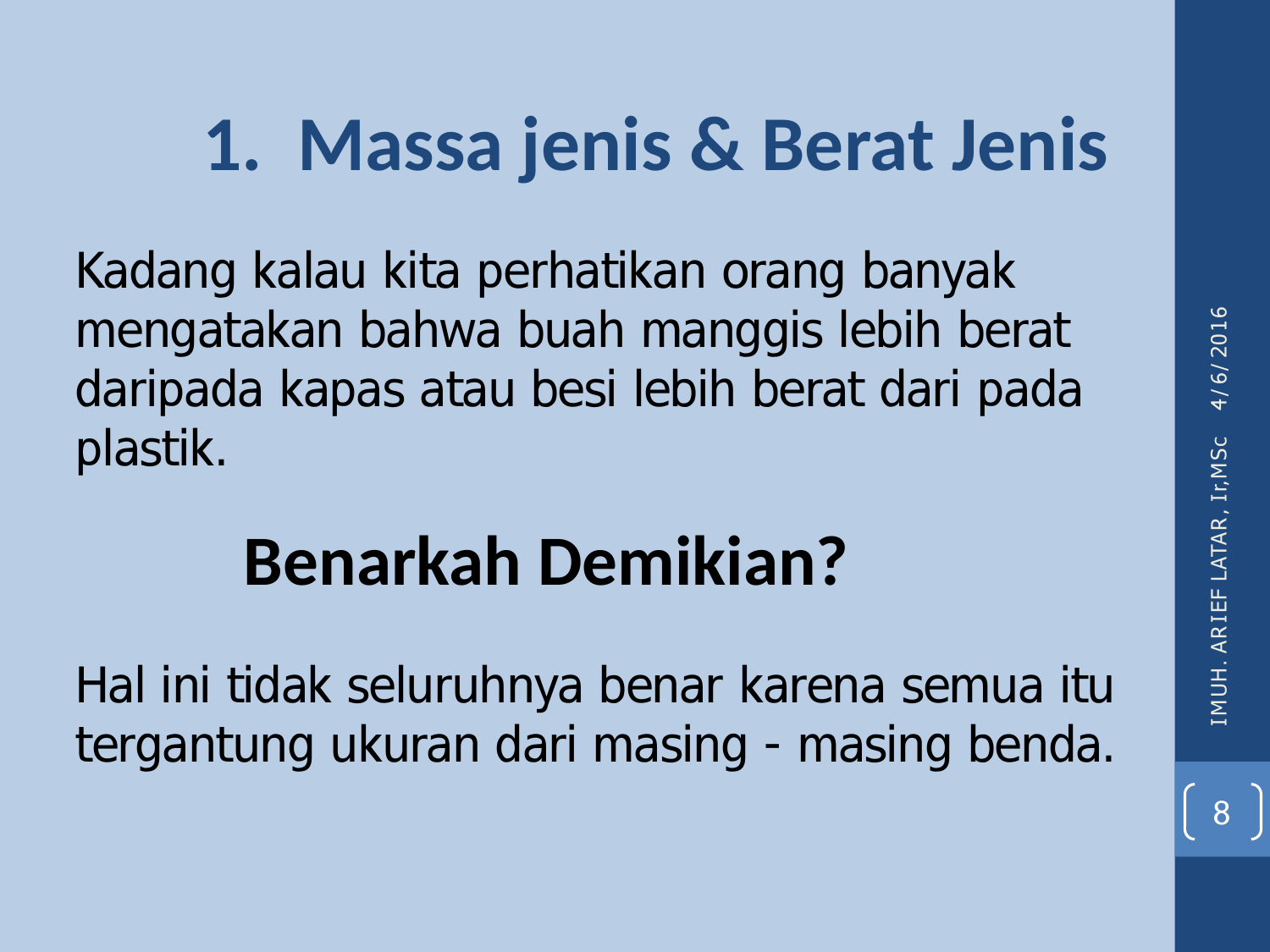

1.  Massa jenis & Berat Jenis
4/6/2016
Kadang kalau kita perhatikan orang banyak mengatakan bahwa buah manggis lebih berat daripada kapas atau besi lebih berat dari pada plastik.

Hal ini tidak seluruhnya benar karena semua itu tergantung ukuran dari masing - masing benda.
Benarkah Demikian?
IMUH. ARIEF LATAR, Ir,MSc
8